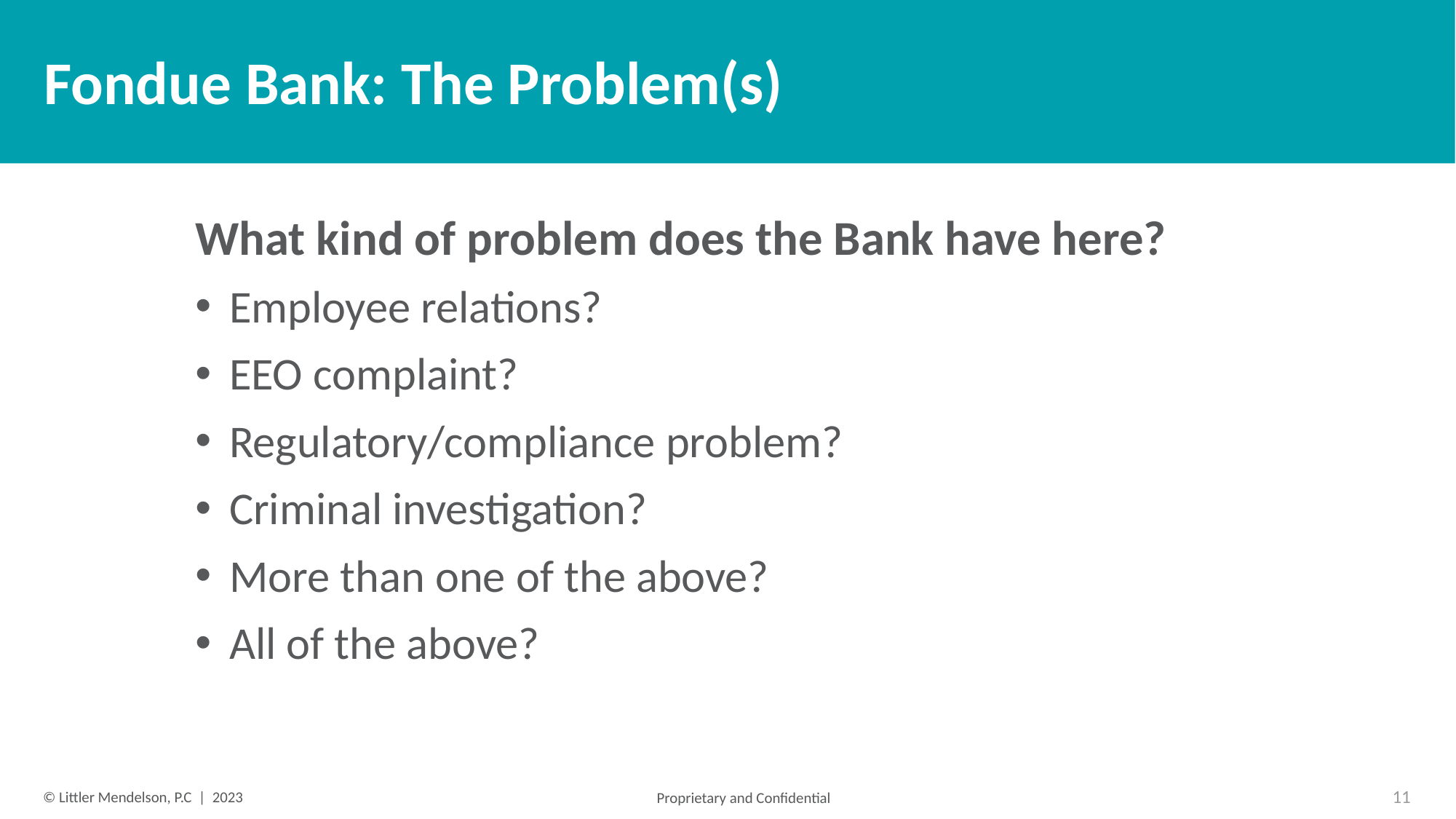

# Fondue Bank: The Problem(s)
What kind of problem does the Bank have here?
Employee relations?
EEO complaint?
Regulatory/compliance problem?
Criminal investigation?
More than one of the above?
All of the above?

11